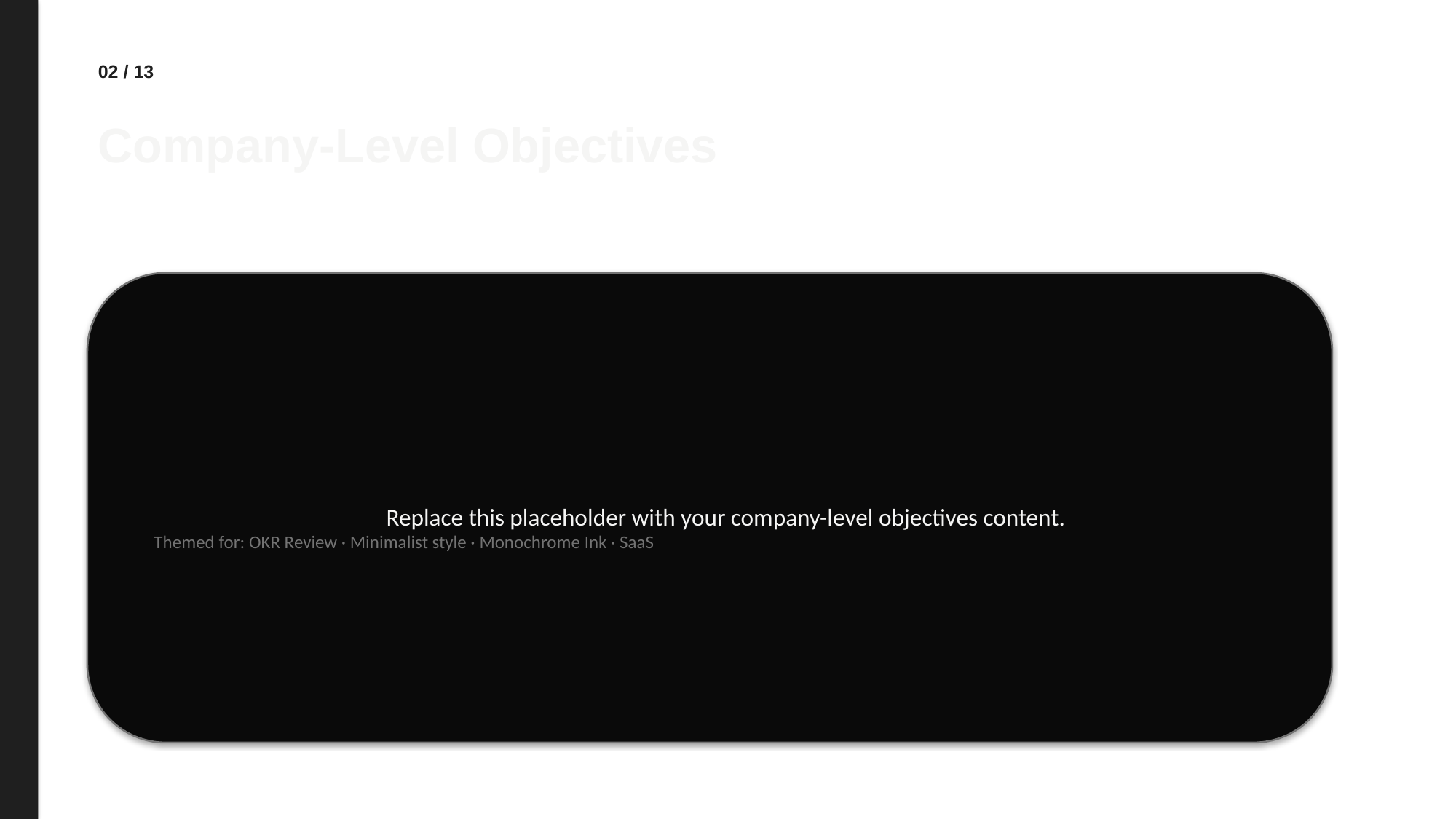

02 / 13
Company-Level Objectives
Replace this placeholder with your company-level objectives content.
Themed for: OKR Review · Minimalist style · Monochrome Ink · SaaS